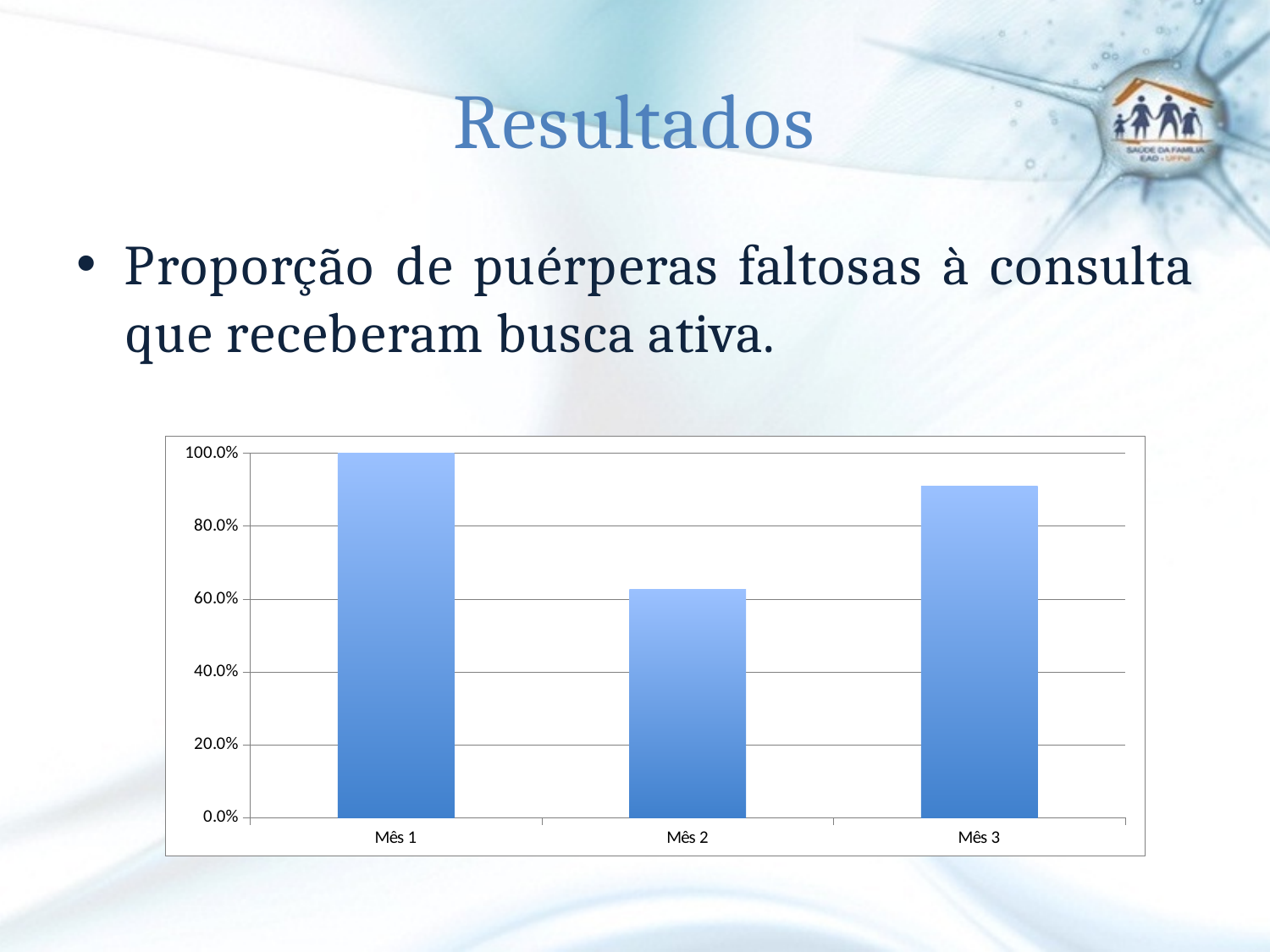

# Resultados
Proporção de puérperas faltosas à consulta que receberam busca ativa.

### Chart

| Category | Proporção de puérperas faltosas à consulta que receberam busca ativa. |
|---|---|
| Mês 1 | 1.0 |
| Mês 2 | 0.625 |
| Mês 3 | 0.9090909090909091 |